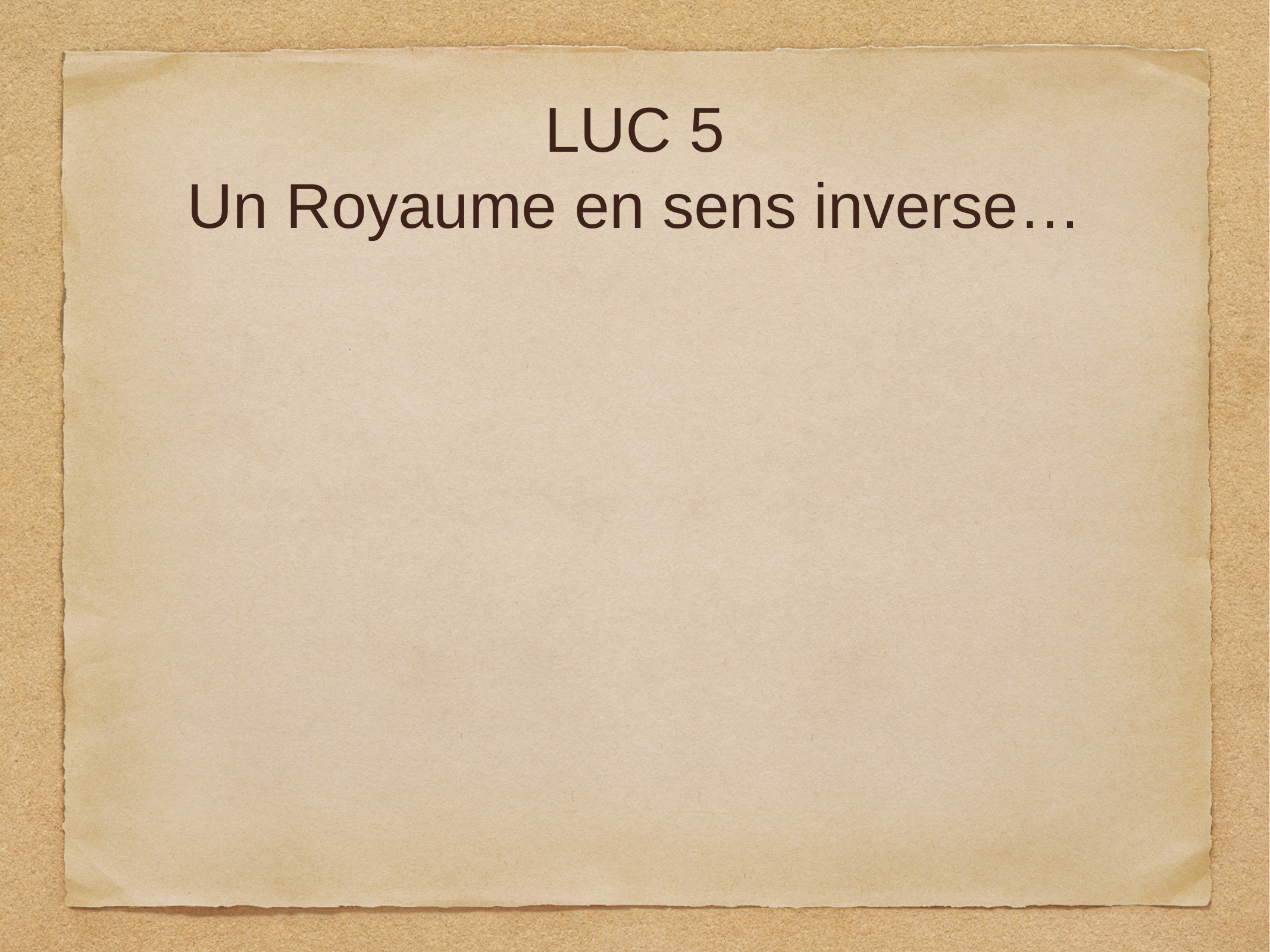

# LUC 5
Un Royaume en sens inverse…